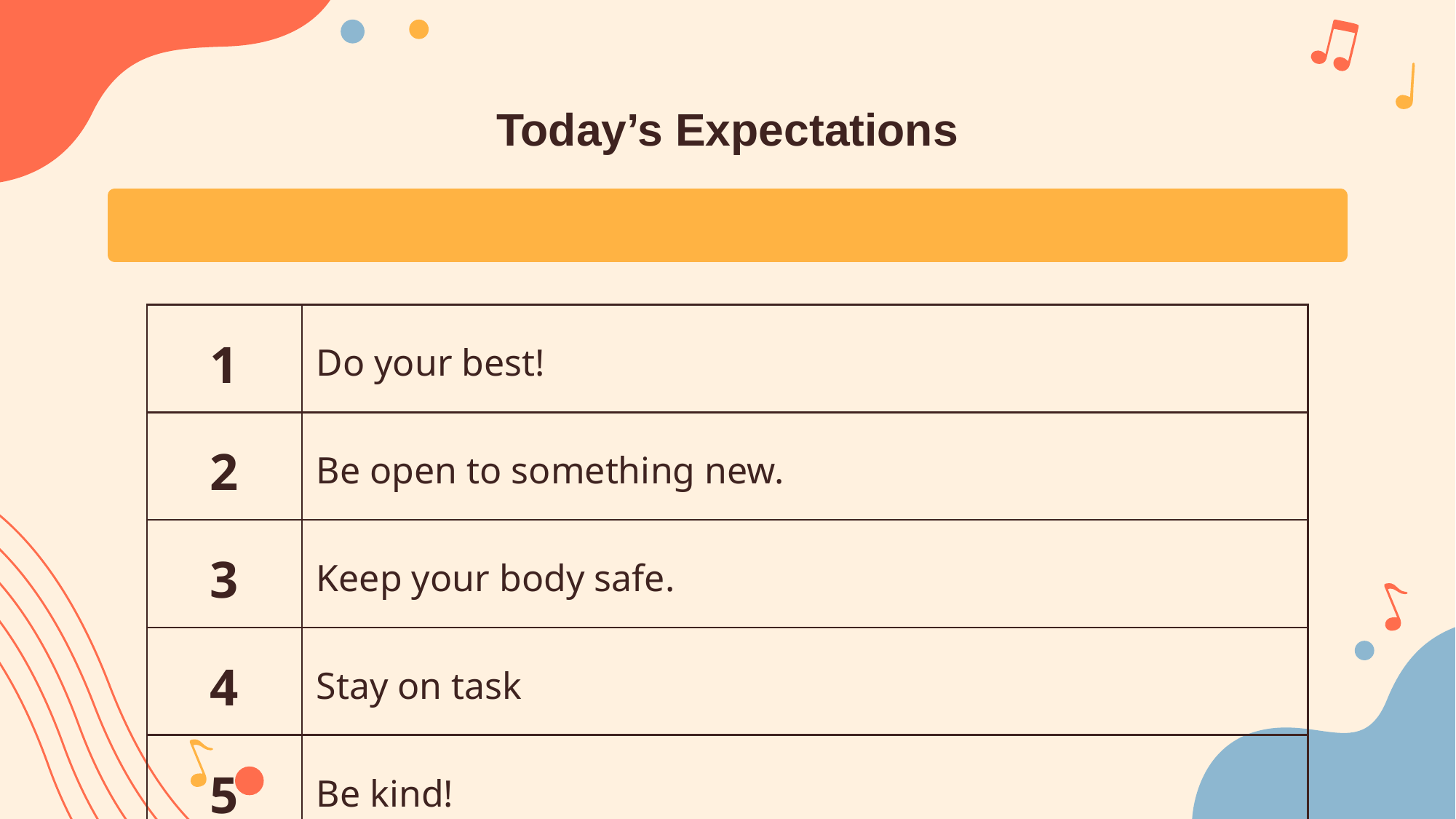

# Today’s Expectations

| 1 | Do your best! |
| --- | --- |
| 2 | Be open to something new. |
| 3 | Keep your body safe. |
| 4 | Stay on task |
| 5 | Be kind! |